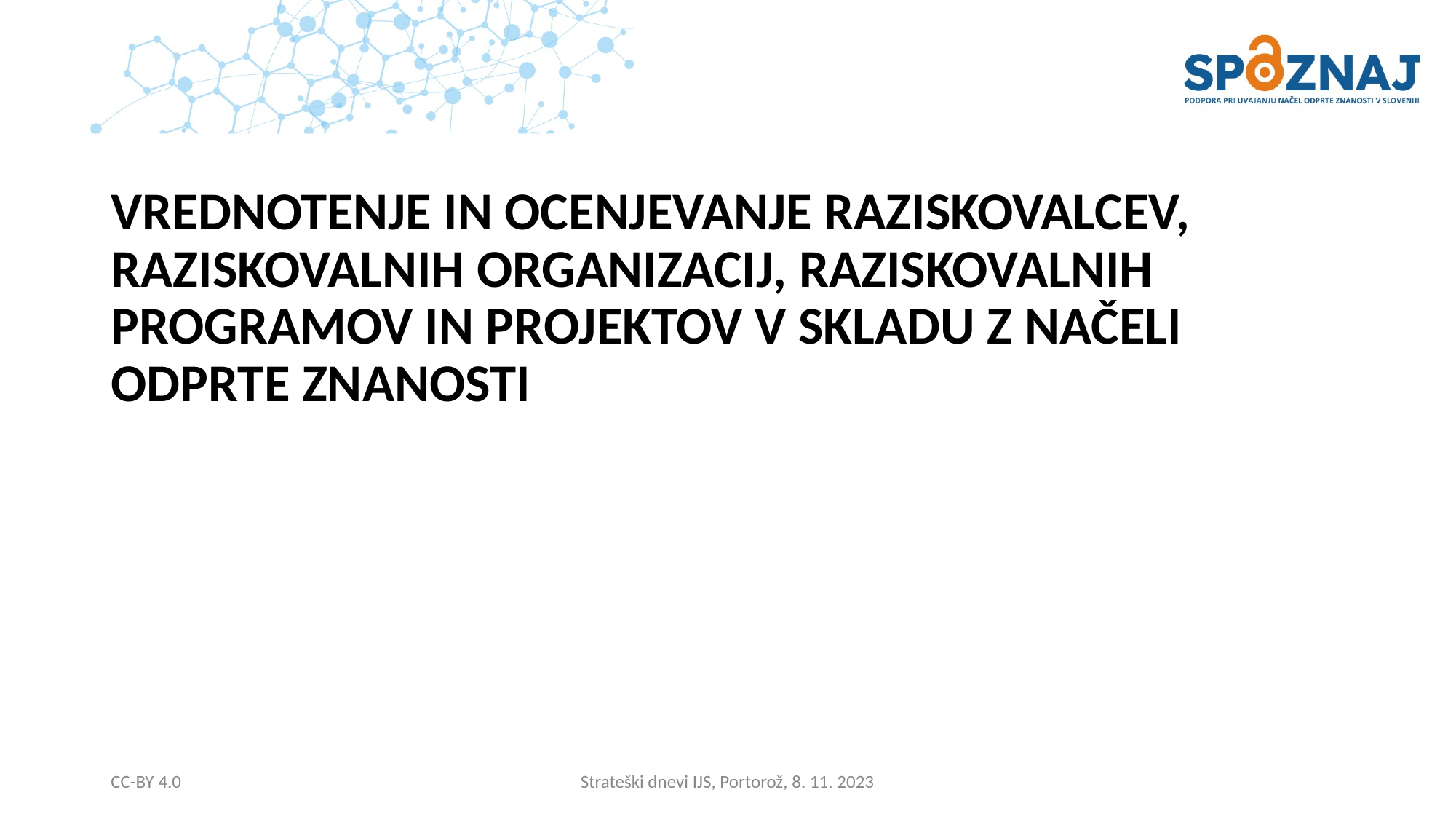

VREDNOTENJE IN OCENJEVANJE RAZISKOVALCEV, RAZISKOVALNIH ORGANIZACIJ, RAZISKOVALNIH PROGRAMOV IN PROJEKTOV V SKLADU Z NAČELI ODPRTE ZNANOSTI

CC-BY 4.0
Strateški dnevi IJS, Portorož, 8. 11. 2023